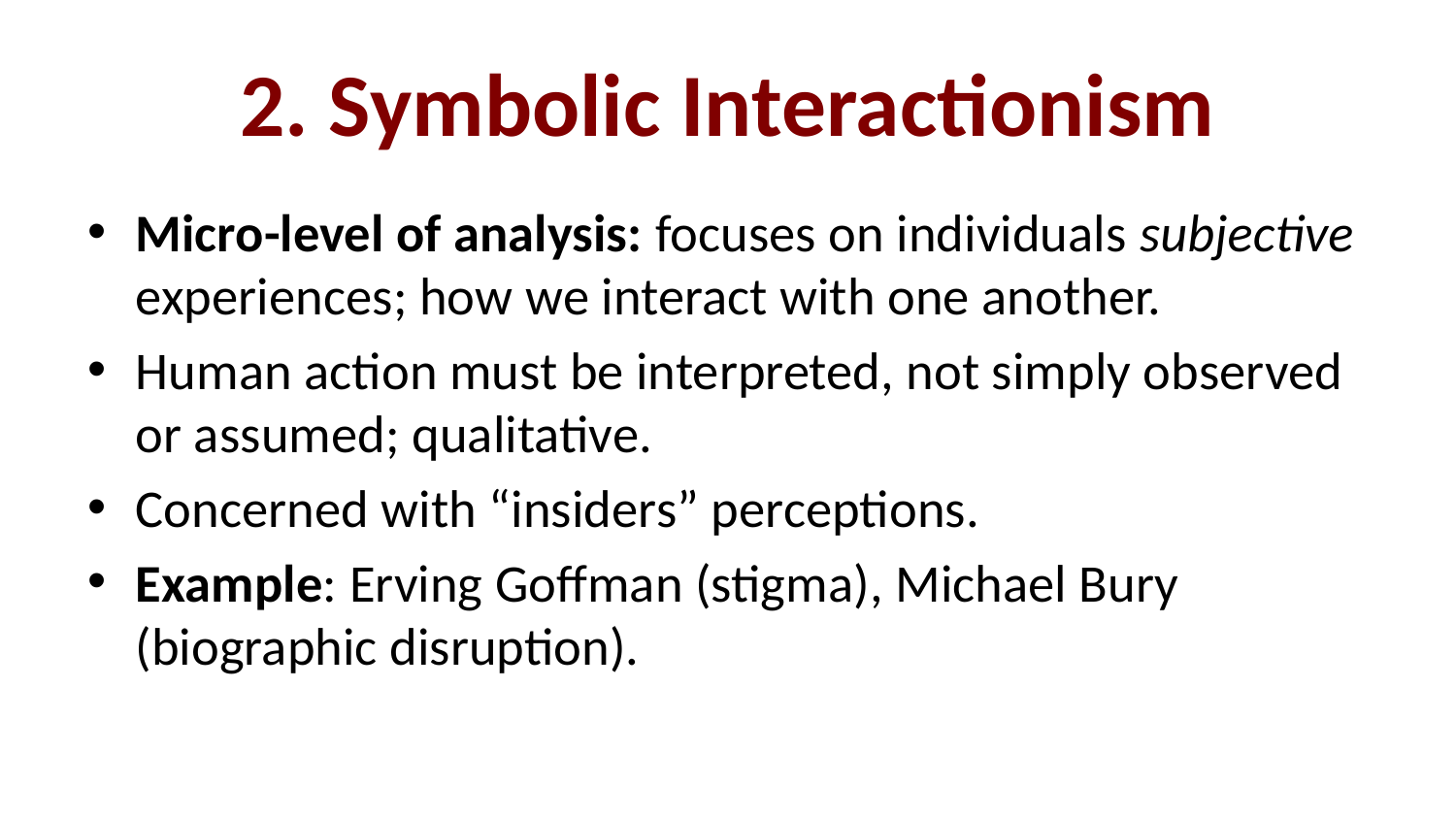

# 2. Symbolic Interactionism
Micro-level of analysis: focuses on individuals subjective experiences; how we interact with one another.
Human action must be interpreted, not simply observed or assumed; qualitative.
Concerned with “insiders” perceptions.
Example: Erving Goffman (stigma), Michael Bury (biographic disruption).